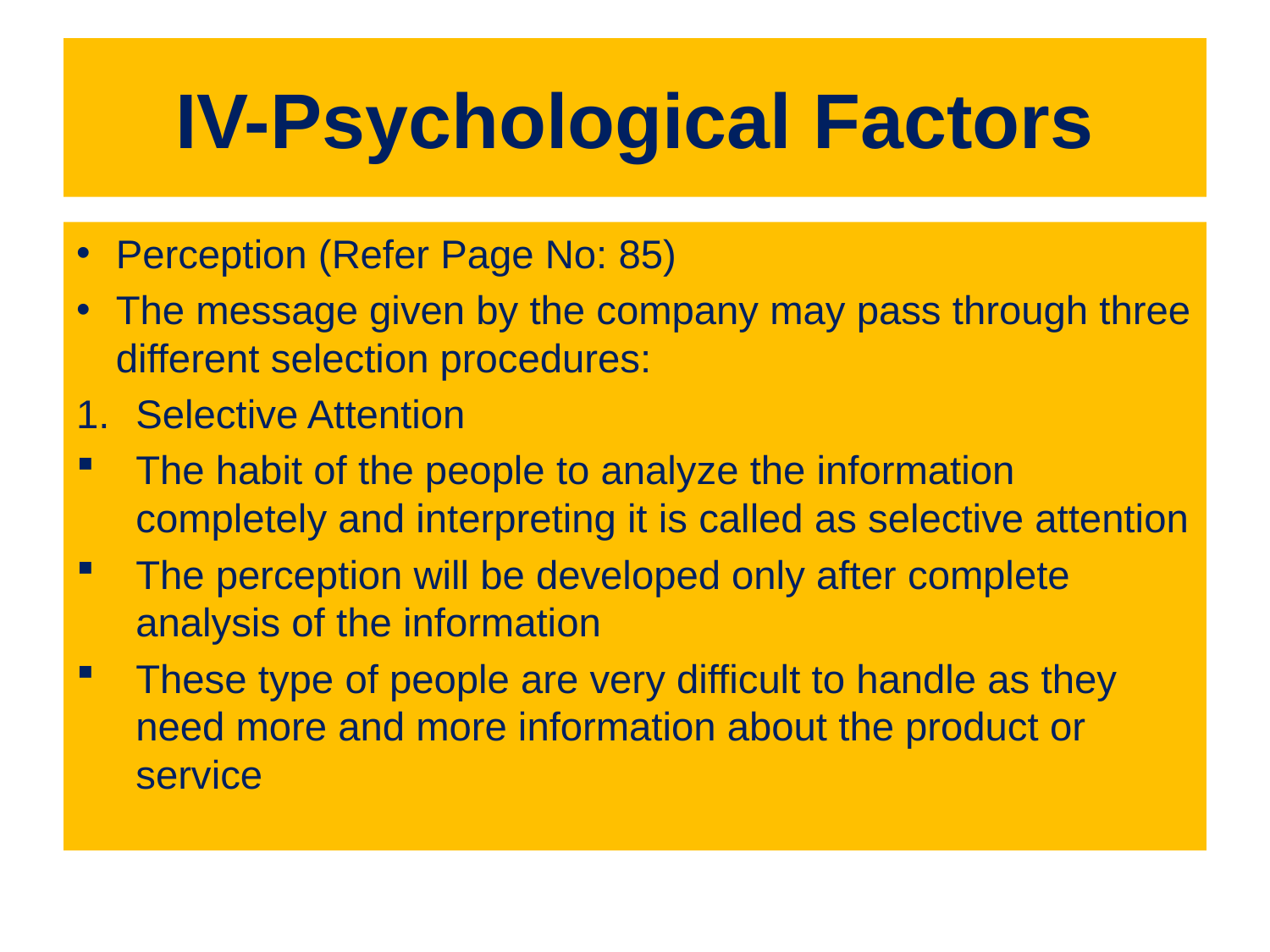

# IV-Psychological Factors
Perception (Refer Page No: 85)
The message given by the company may pass through three different selection procedures:
Selective Attention
The habit of the people to analyze the information completely and interpreting it is called as selective attention
The perception will be developed only after complete analysis of the information
These type of people are very difficult to handle as they need more and more information about the product or service